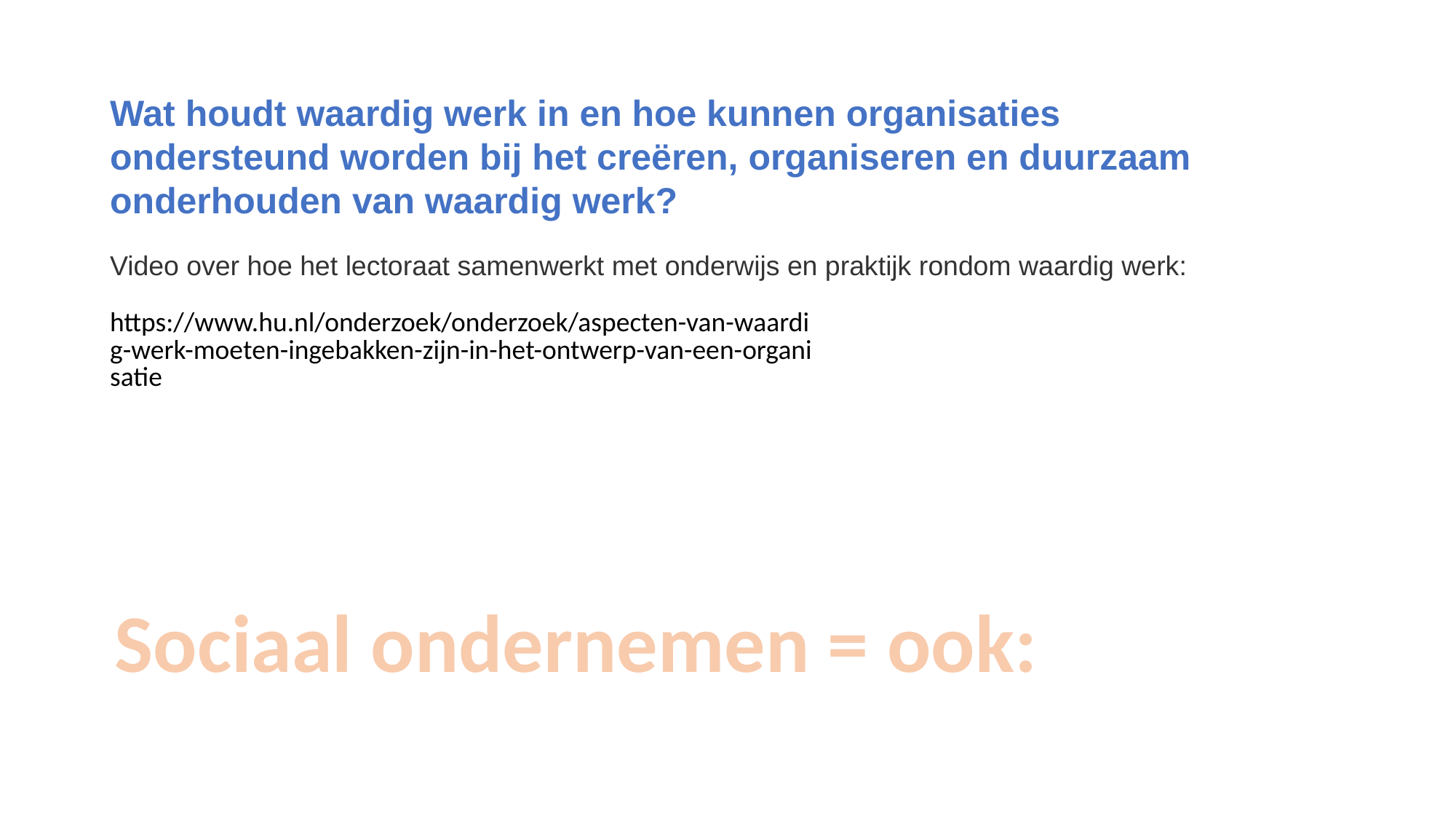

Wat houdt waardig werk in en hoe kunnen organisaties ondersteund worden bij het creëren, organiseren en duurzaam onderhouden van waardig werk?
Video over hoe het lectoraat samenwerkt met onderwijs en praktijk rondom waardig werk:
https://www.hu.nl/onderzoek/onderzoek/aspecten-van-waardig-werk-moeten-ingebakken-zijn-in-het-ontwerp-van-een-organisatie
Sociaal ondernemen = ook: